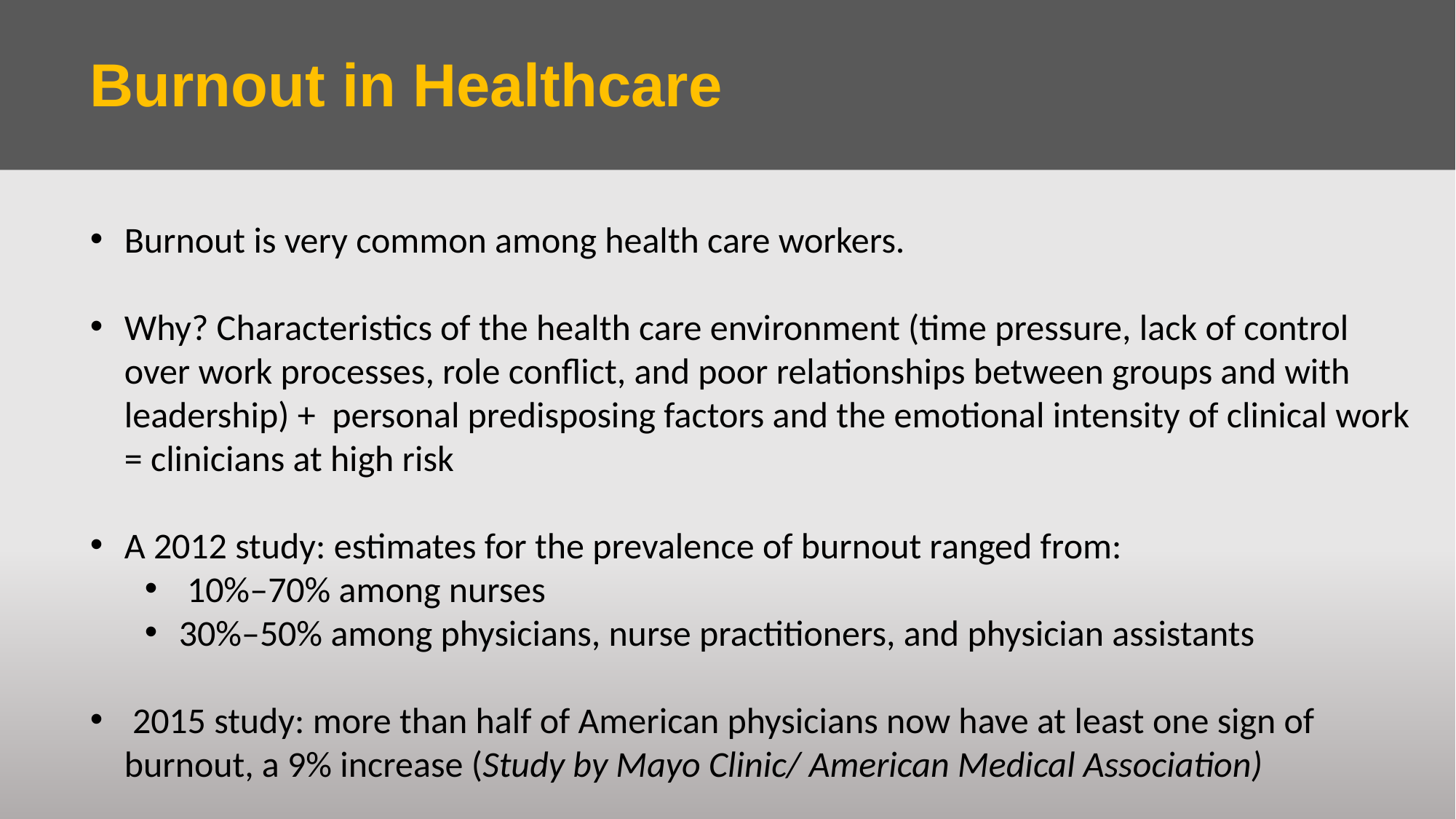

Burnout in Healthcare
Burnout is very common among health care workers.
Why? Characteristics of the health care environment (time pressure, lack of control over work processes, role conflict, and poor relationships between groups and with leadership) +  personal predisposing factors and the emotional intensity of clinical work = clinicians at high risk
A 2012 study: estimates for the prevalence of burnout ranged from:
 10%–70% among nurses
30%–50% among physicians, nurse practitioners, and physician assistants
 2015 study: more than half of American physicians now have at least one sign of burnout, a 9% increase (Study by Mayo Clinic/ American Medical Association)